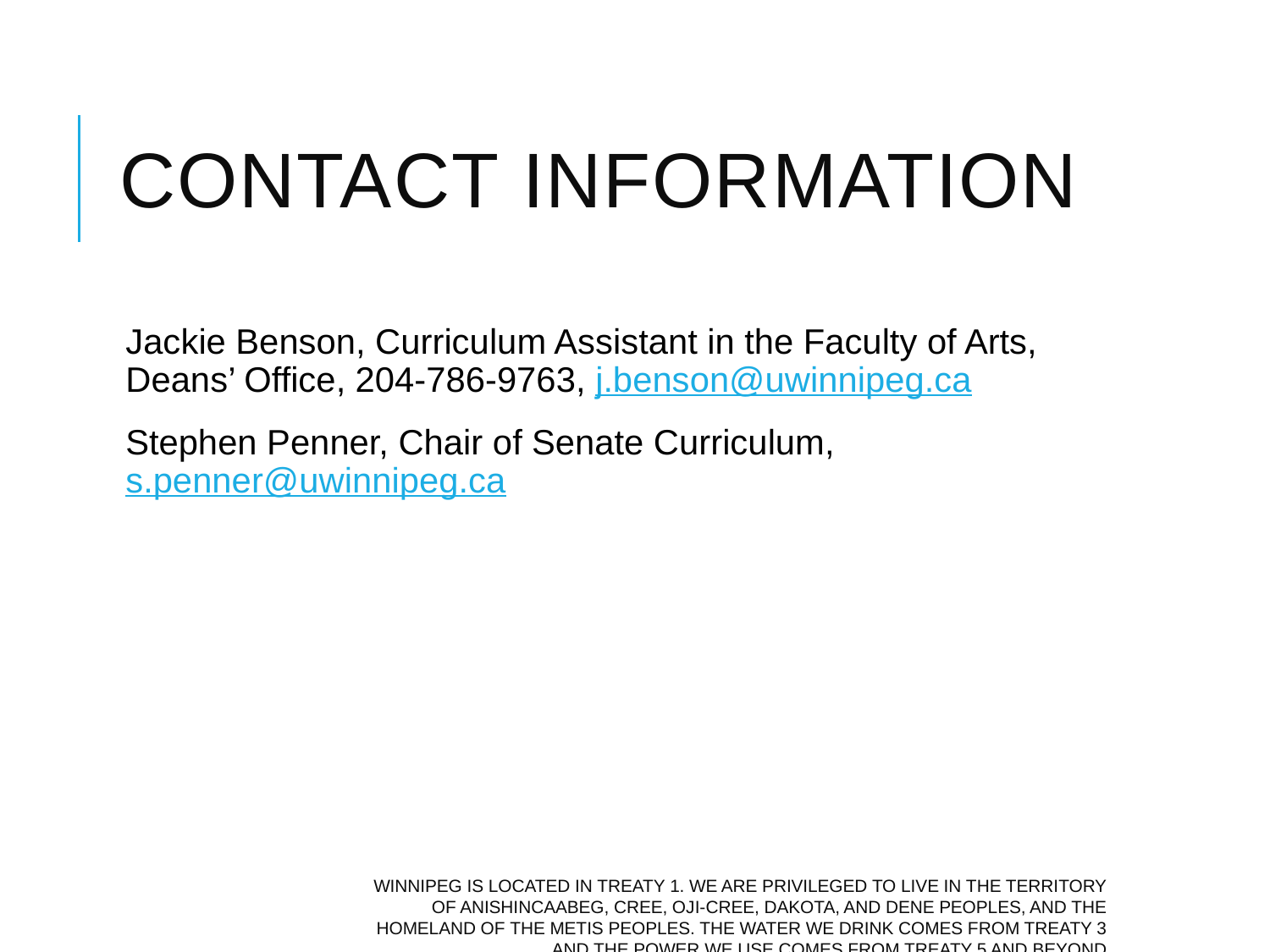

# Contact Information
Jackie Benson, Curriculum Assistant in the Faculty of Arts, Deans’ Office, 204-786-9763, j.benson@uwinnipeg.ca
Stephen Penner, Chair of Senate Curriculum, s.penner@uwinnipeg.ca

Winnipeg is located in Treaty 1. We are privileged to live in the territory of Anishincaabeg, Cree, Oji-Cree, Dakota, and Dene Peoples, and the homeland of the Metis Peoples. The water we drink comes from Treaty 3 and the power we use comes from Treaty 5 and beyond